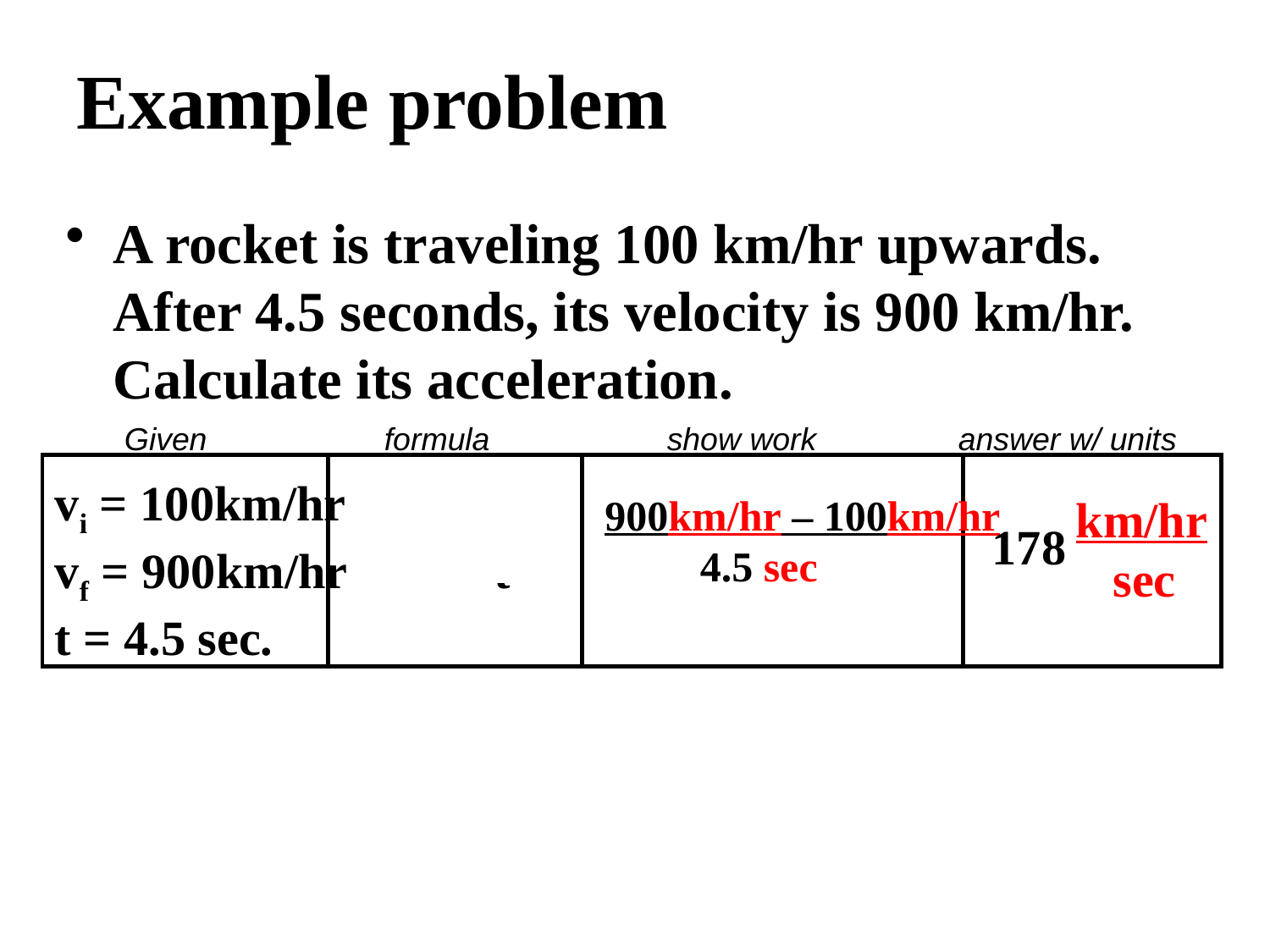

# Example problem
A rocket is traveling 100 km/hr upwards.  After 4.5 seconds, its velocity is 900 km/hr.  Calculate its acceleration.

        Given                    formula                    show work                answer w/ units

vi = 100km/hr   a = vf - vi
vf = 900km/hr            t
t = 4.5 sec.

900km/hr – 100km/hr
         4.5 sec
km/hr
   sec
178